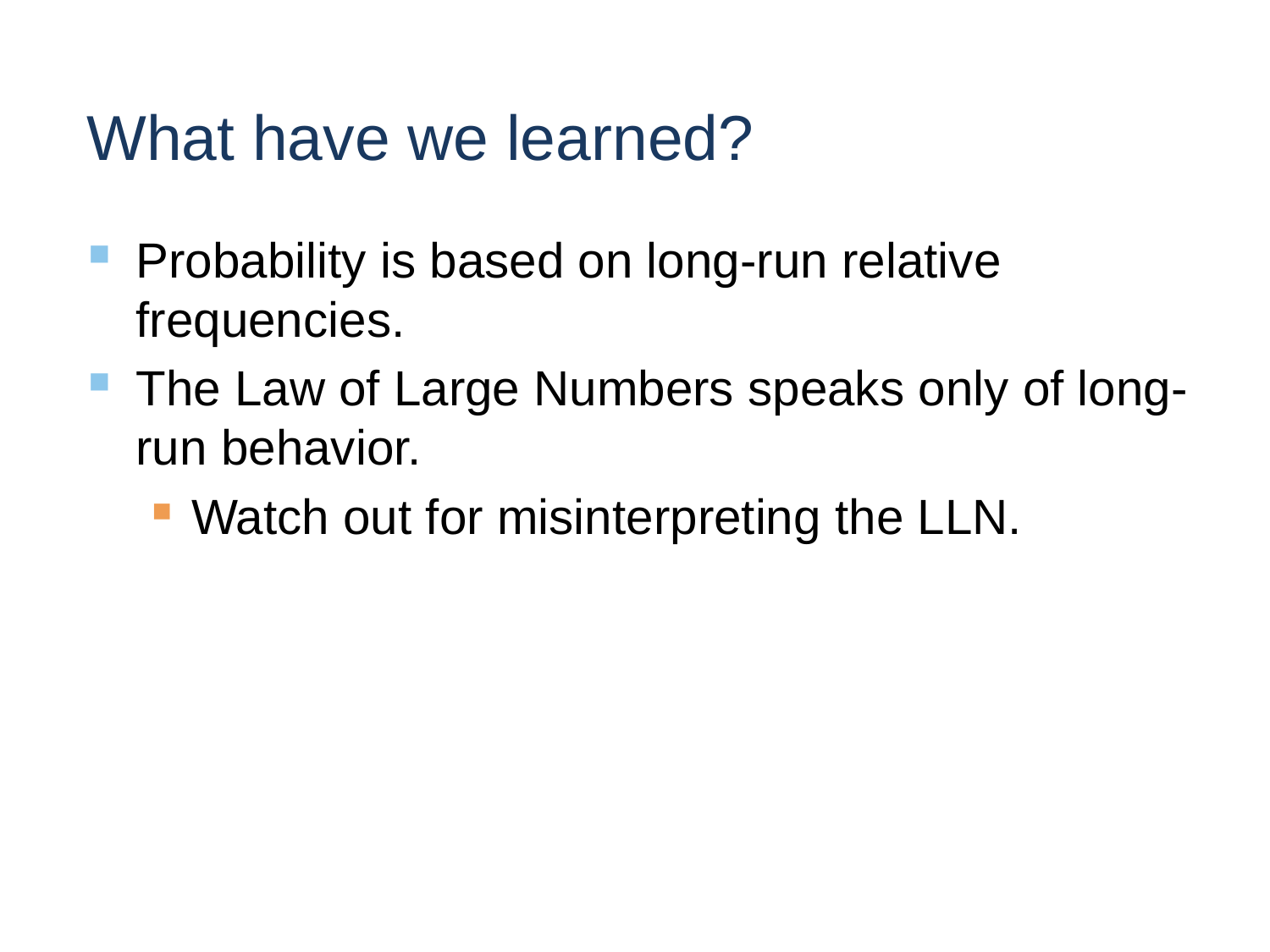

# What have we learned?
Probability is based on long-run relative frequencies.
The Law of Large Numbers speaks only of long-run behavior.
Watch out for misinterpreting the LLN.